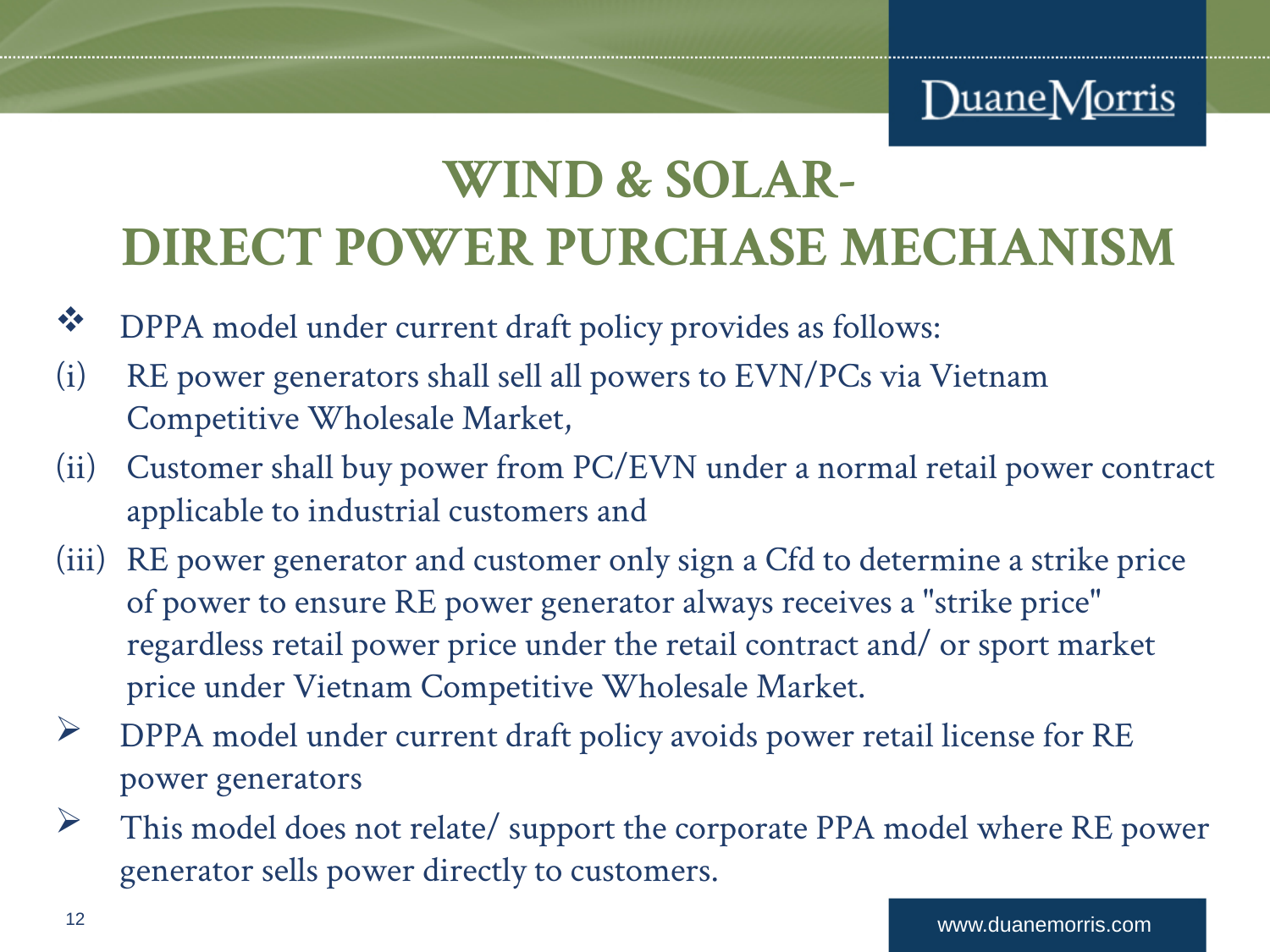

# WIND & SOLAR- DIRECT POWER PURCHASE MECHANISM
DPPA model under current draft policy provides as follows:
RE power generators shall sell all powers to EVN/PCs via Vietnam Competitive Wholesale Market,
Customer shall buy power from PC/EVN under a normal retail power contract applicable to industrial customers and
RE power generator and customer only sign a Cfd to determine a strike price of power to ensure RE power generator always receives a "strike price" regardless retail power price under the retail contract and/ or sport market price under Vietnam Competitive Wholesale Market.
DPPA model under current draft policy avoids power retail license for RE power generators
This model does not relate/ support the corporate PPA model where RE power generator sells power directly to customers.

12